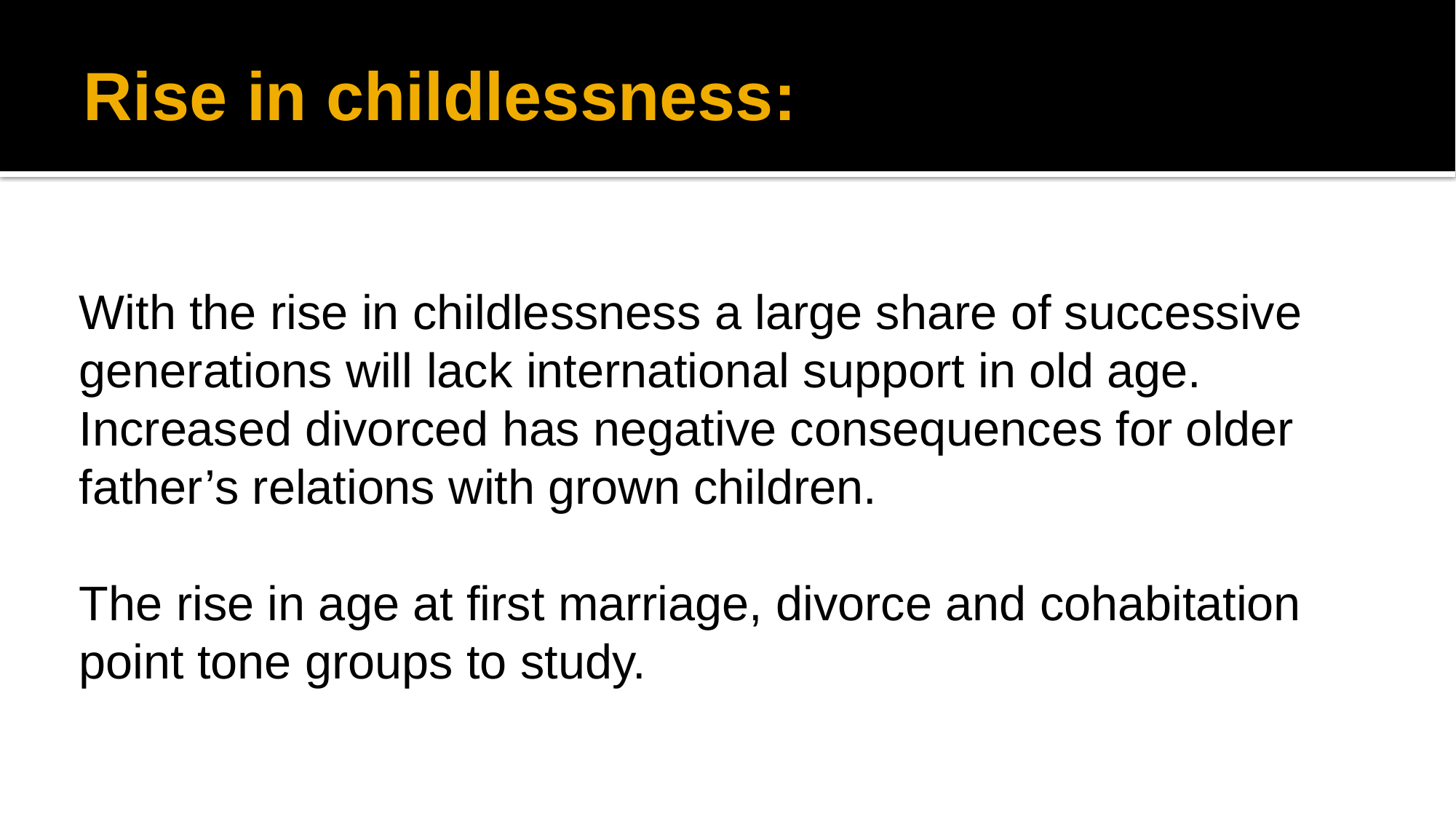

# Rise in childlessness:

With the rise in childlessness a large share of successive generations will lack international support in old age. Increased divorced has negative consequences for older father’s relations with grown children.

The rise in age at first marriage, divorce and cohabitation point tone groups to study.